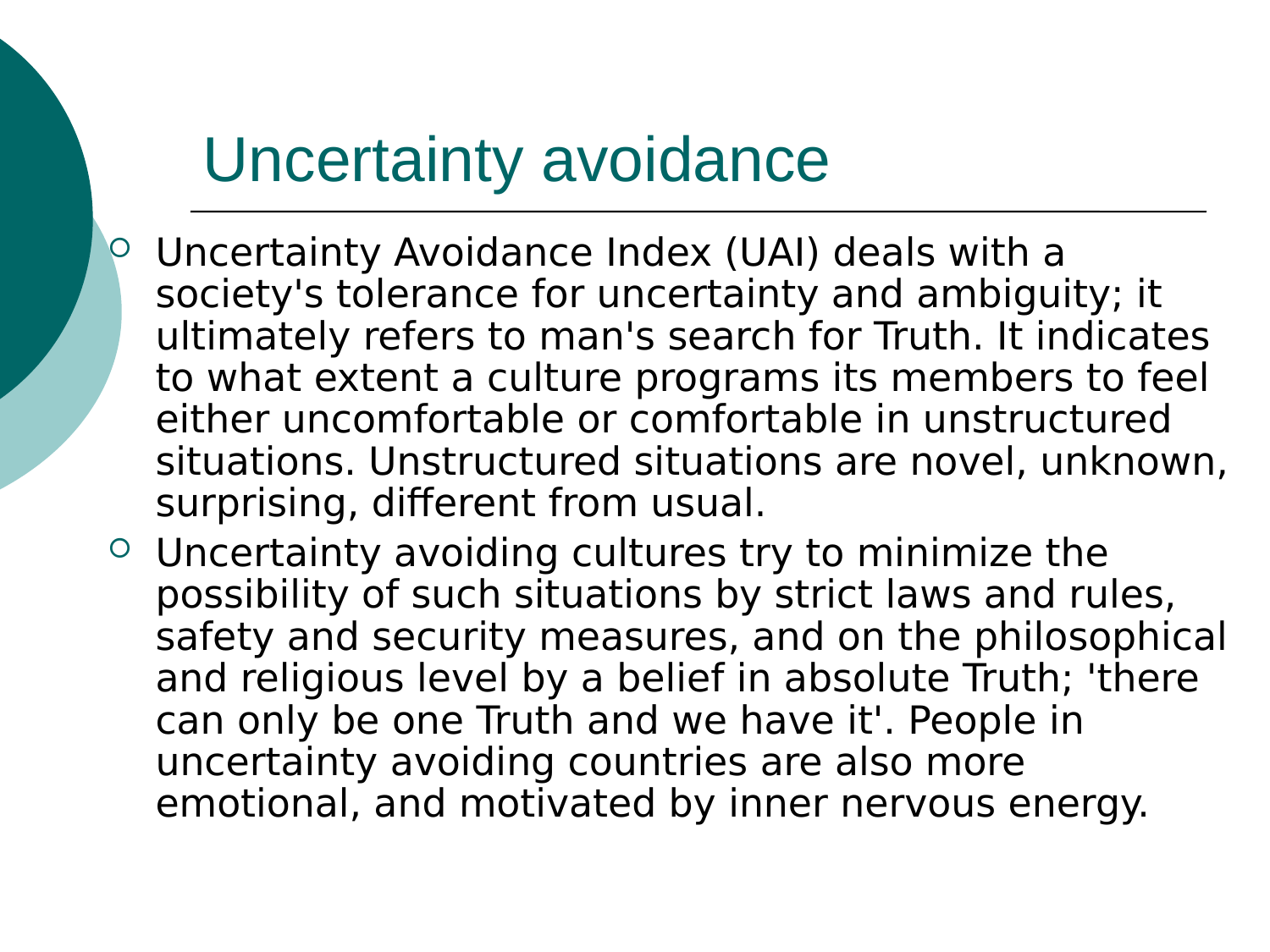

# Uncertainty avoidance
Uncertainty Avoidance Index (UAI) deals with a society's tolerance for uncertainty and ambiguity; it ultimately refers to man's search for Truth. It indicates to what extent a culture programs its members to feel either uncomfortable or comfortable in unstructured situations. Unstructured situations are novel, unknown, surprising, different from usual.
Uncertainty avoiding cultures try to minimize the possibility of such situations by strict laws and rules, safety and security measures, and on the philosophical and religious level by a belief in absolute Truth; 'there can only be one Truth and we have it'. People in uncertainty avoiding countries are also more emotional, and motivated by inner nervous energy.